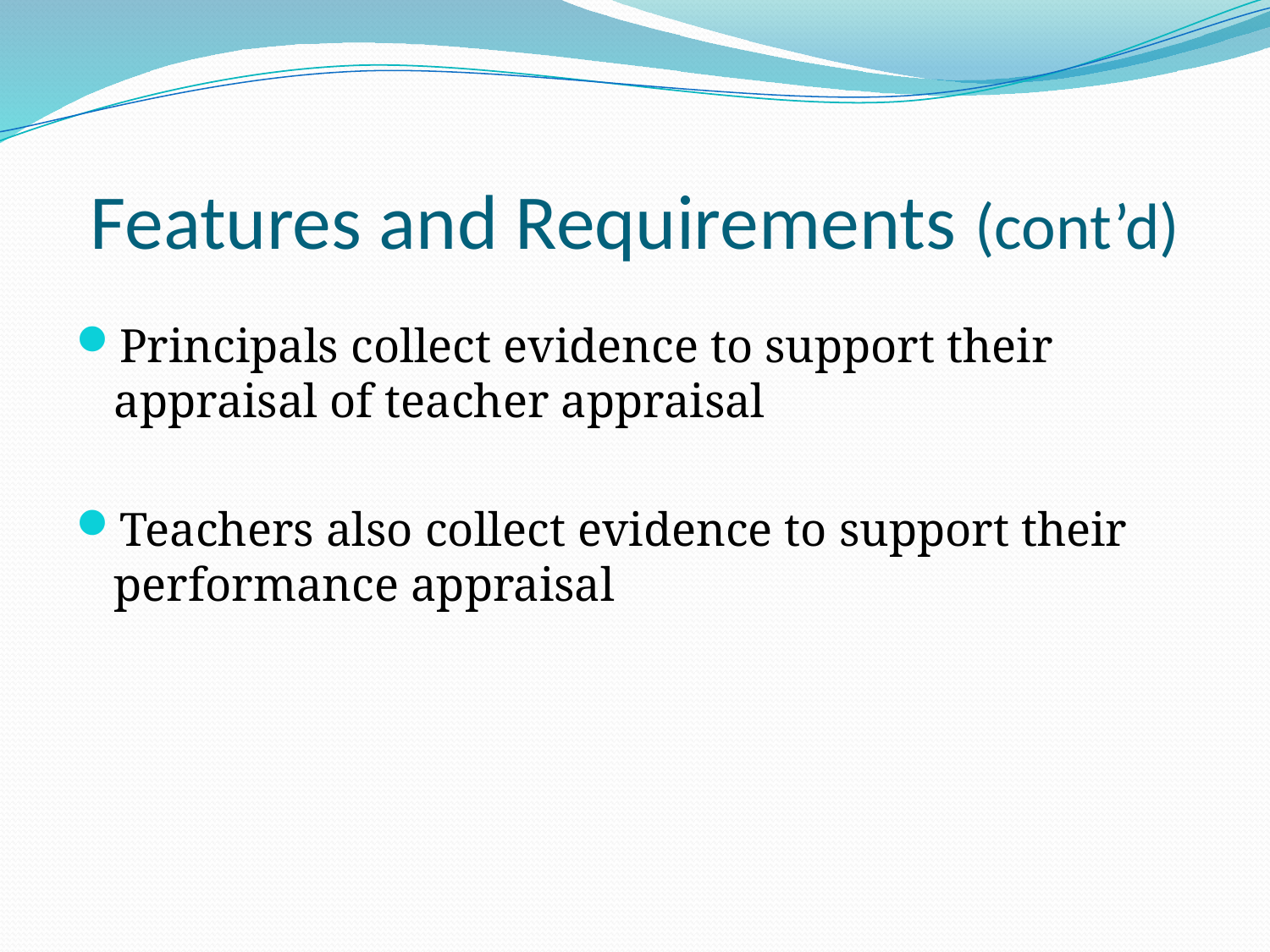

# Features and Requirements (cont’d)
Principals collect evidence to support their appraisal of teacher appraisal

Teachers also collect evidence to support their performance appraisal